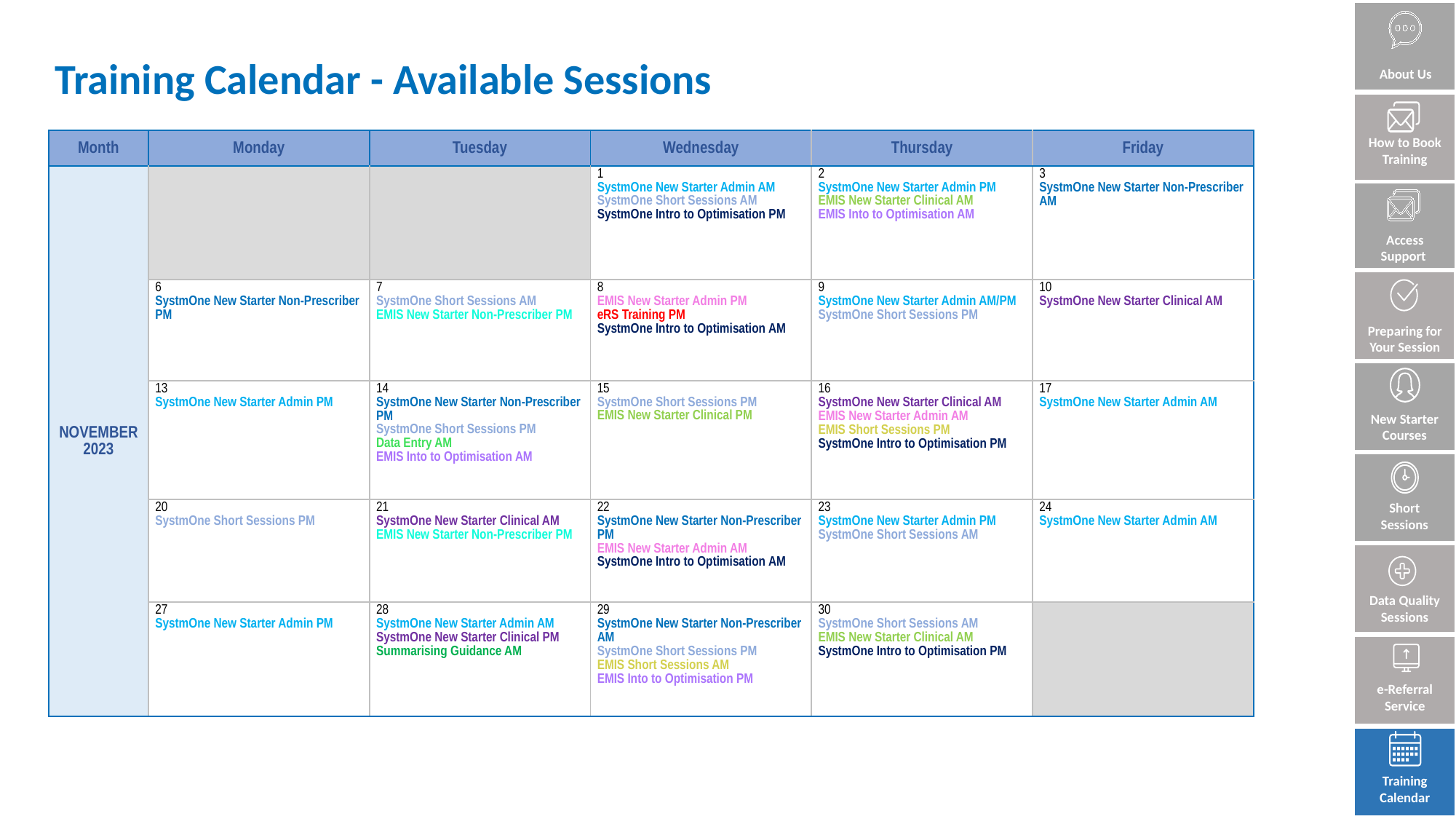

Bibliography
# Training Calendar - Available Sessions

About Us

How to Book Training
| Month | Monday | Tuesday | Wednesday | Thursday | Friday |
| --- | --- | --- | --- | --- | --- |
| NOVEMBER 2023 |  |  | 1 SystmOne New Starter Admin AM SystmOne Short Sessions AM SystmOne Intro to Optimisation PM | 2 SystmOne New Starter Admin PM EMIS New Starter Clinical AM EMIS Into to Optimisation AM | 3 SystmOne New Starter Non-Prescriber AM |
|  | 6 SystmOne New Starter Non-Prescriber PM | 7 SystmOne Short Sessions AM EMIS New Starter Non-Prescriber PM | 8 EMIS New Starter Admin PM eRS Training PM SystmOne Intro to Optimisation AM | 9 SystmOne New Starter Admin AM/PM SystmOne Short Sessions PM | 10 SystmOne New Starter Clinical AM |
|  | 13 SystmOne New Starter Admin PM | 14 SystmOne New Starter Non-Prescriber PM SystmOne Short Sessions PM Data Entry AM EMIS Into to Optimisation AM | 15 SystmOne Short Sessions PM EMIS New Starter Clinical PM | 16 SystmOne New Starter Clinical AM EMIS New Starter Admin AM EMIS Short Sessions PM SystmOne Intro to Optimisation PM | 17 SystmOne New Starter Admin AM |
|  | 20 SystmOne Short Sessions PM | 21 SystmOne New Starter Clinical AM EMIS New Starter Non-Prescriber PM | 22 SystmOne New Starter Non-Prescriber PM EMIS New Starter Admin AM SystmOne Intro to Optimisation AM | 23 SystmOne New Starter Admin PM SystmOne Short Sessions AM | 24 SystmOne New Starter Admin AM |
|  | 27 SystmOne New Starter Admin PM | 28 SystmOne New Starter Admin AM SystmOne New Starter Clinical PM Summarising Guidance AM | 29 SystmOne New Starter Non-Prescriber AM SystmOne Short Sessions PM EMIS Short Sessions AM EMIS Into to Optimisation PM | 30 SystmOne Short Sessions AM EMIS New Starter Clinical AM SystmOne Intro to Optimisation PM |  |

Access Support

Preparing for Your Session

New Starter Courses

Short Sessions

Data Quality Sessions

e-Referral Service

Training Calendar

Training Calendar